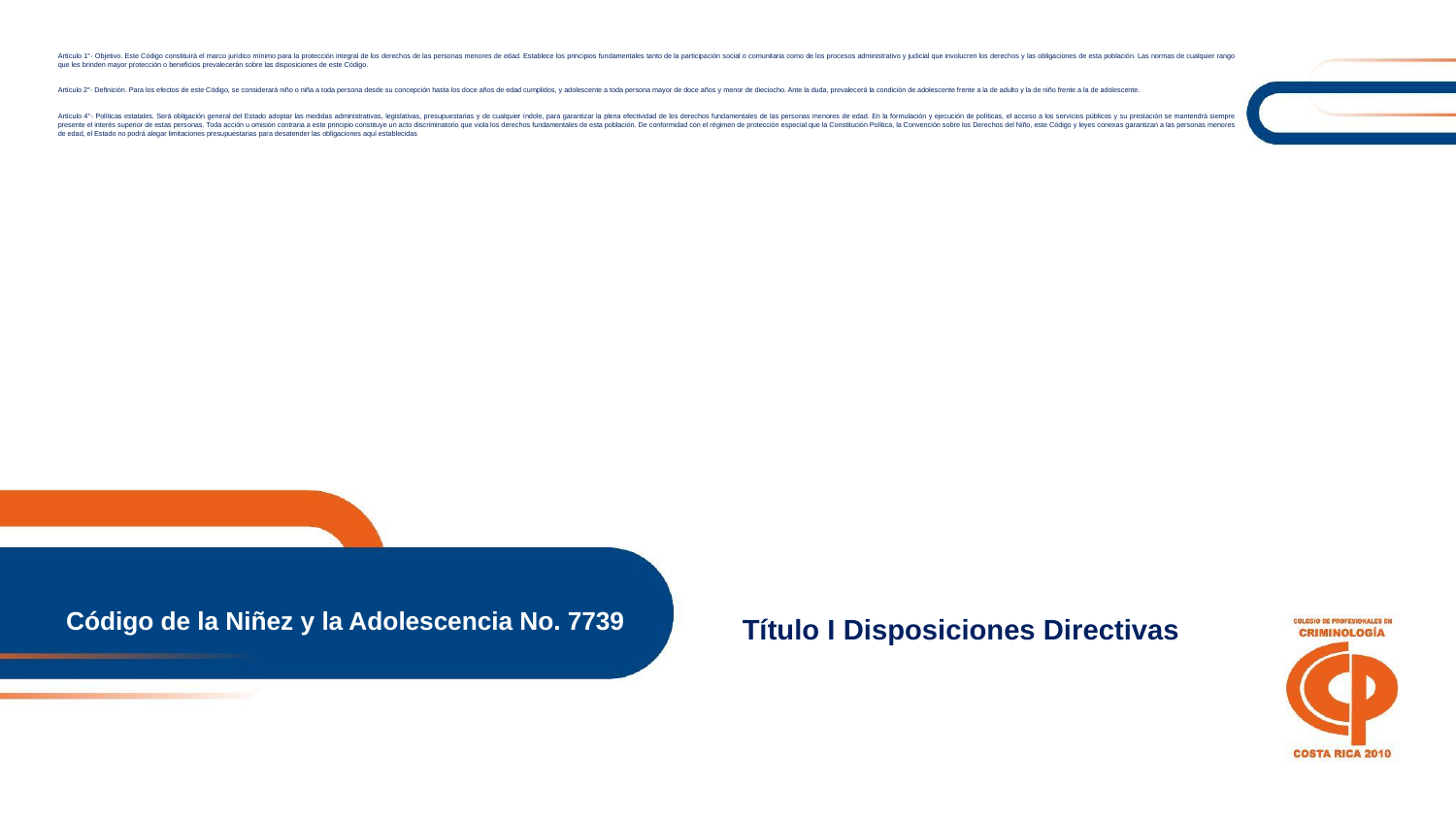

Artículo 1°- Objetivo. Este Código constituirá el marco jurídico mínimo para la protección integral de los derechos de las personas menores de edad. Establece los principios fundamentales tanto de la participación social o comunitaria como de los procesos administrativo y judicial que involucren los derechos y las obligaciones de esta población. Las normas de cualquier rango que les brinden mayor protección o beneficios prevalecerán sobre las disposiciones de este Código.

Artículo 2°- Definición. Para los efectos de este Código, se considerará niño o niña a toda persona desde su concepción hasta los doce años de edad cumplidos, y adolescente a toda persona mayor de doce años y menor de dieciocho. Ante la duda, prevalecerá la condición de adolescente frente a la de adulto y la de niño frente a la de adolescente.

Artículo 4°- Políticas estatales. Será obligación general del Estado adoptar las medidas administrativas, legislativas, presupuestarias y de cualquier índole, para garantizar la plena efectividad de los derechos fundamentales de las personas menores de edad. En la formulación y ejecución de políticas, el acceso a los servicios públicos y su prestación se mantendrá siempre presente el interés superior de estas personas. Toda acción u omisión contraria a este principio constituye un acto discriminatorio que viola los derechos fundamentales de esta población. De conformidad con el régimen de protección especial que la Constitución Política, la Convención sobre los Derechos del Niño, este Código y leyes conexas garantizan a las personas menores de edad, el Estado no podrá alegar limitaciones presupuestarias para desatender las obligaciones aquí establecidas

Código de la Niñez y la Adolescencia No. 7739
Título I Disposiciones Directivas